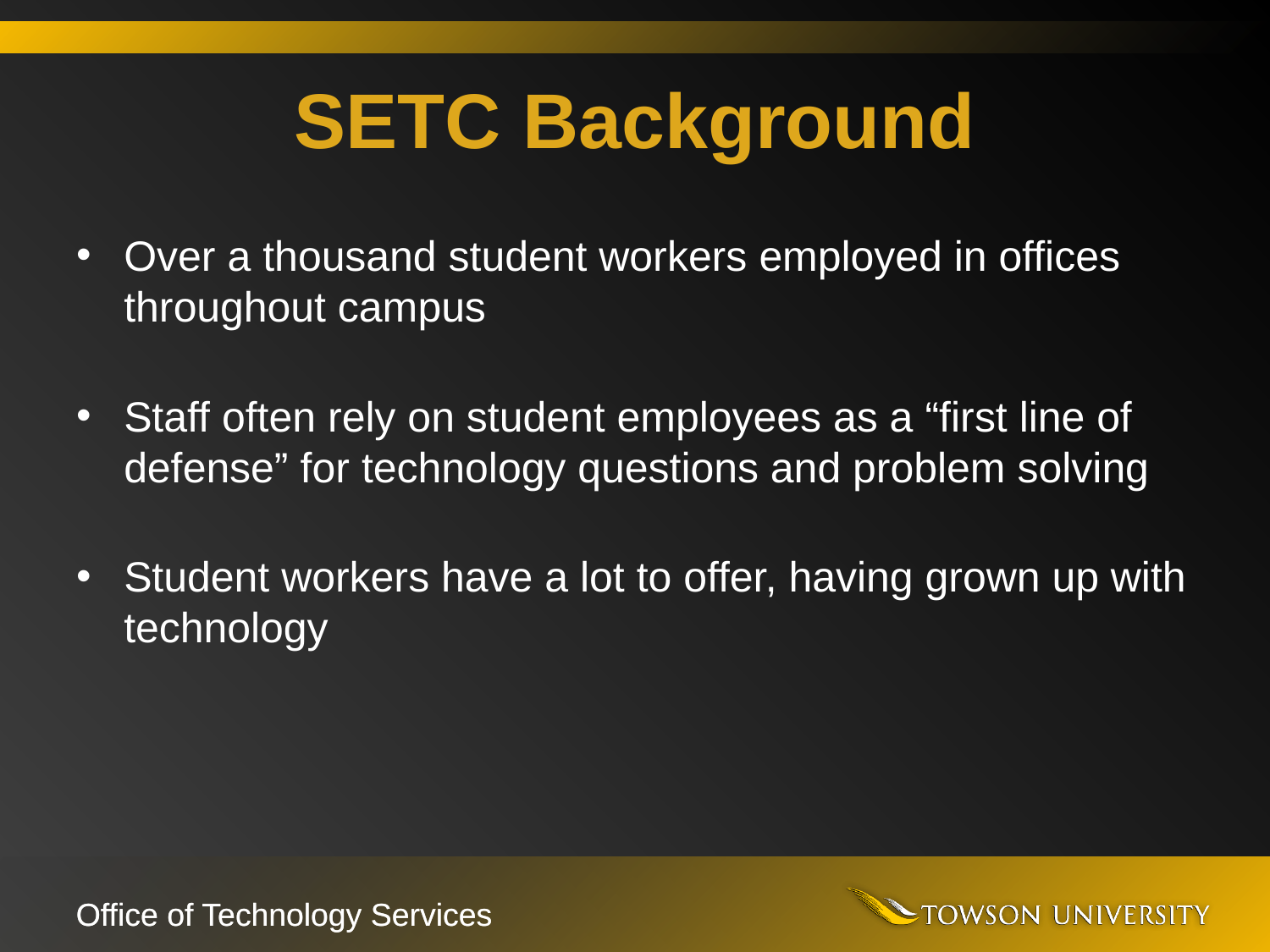

# SETC Background
Over a thousand student workers employed in offices throughout campus
Staff often rely on student employees as a “first line of defense” for technology questions and problem solving
Student workers have a lot to offer, having grown up with technology